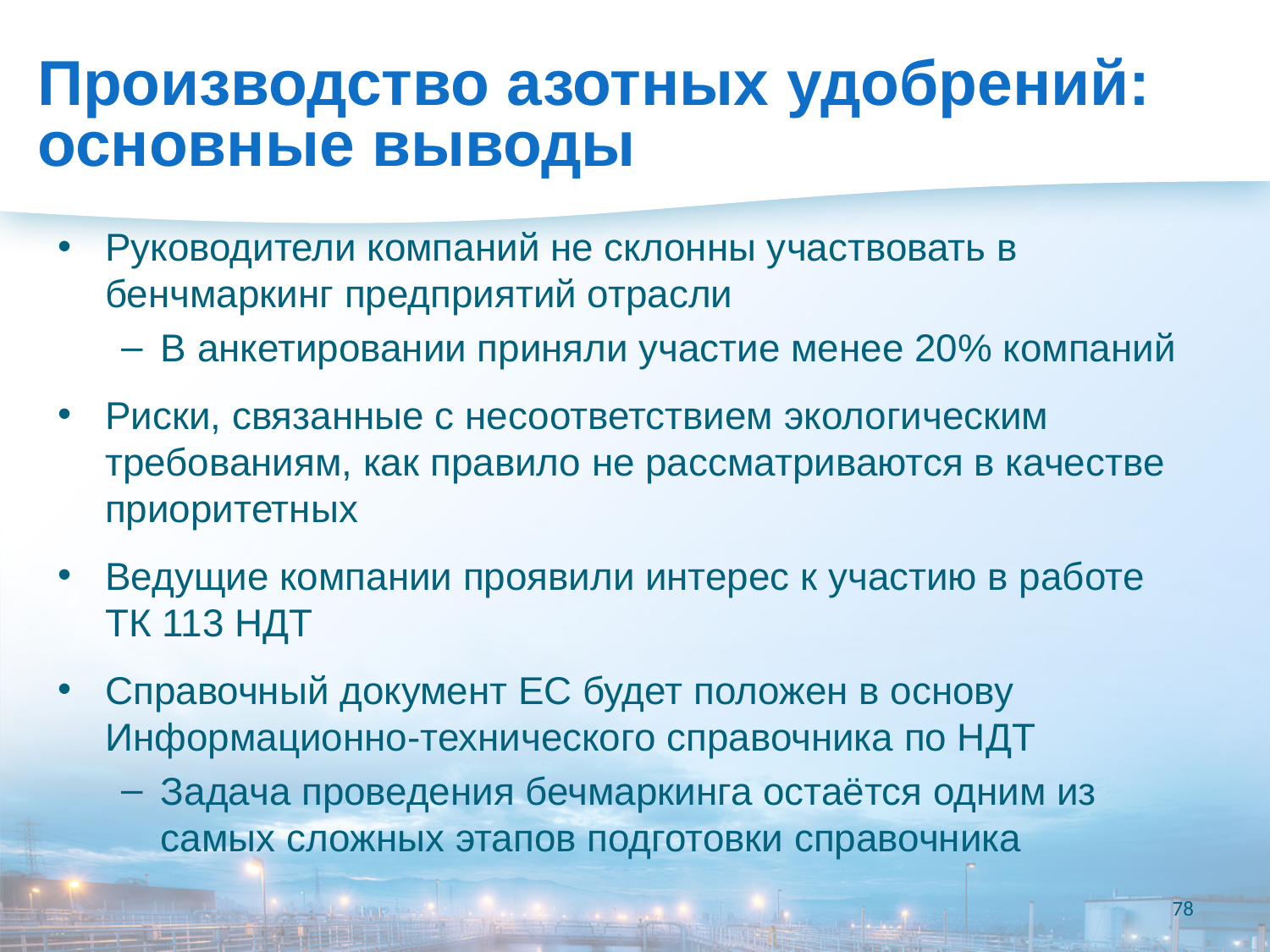

# Производство азотных удобрений: основные выводы
Руководители компаний не склонны участвовать в бенчмаркинг предприятий отрасли
В анкетировании приняли участие менее 20% компаний
Риски, связанные с несоответствием экологическим требованиям, как правило не рассматриваются в качестве приоритетных
Ведущие компании проявили интерес к участию в работе
ТК 113 НДТ
Справочный документ ЕС будет положен в основу Информационно-технического справочника по НДТ
Задача проведения бечмаркинга остаётся одним из самых сложных этапов подготовки справочника

78